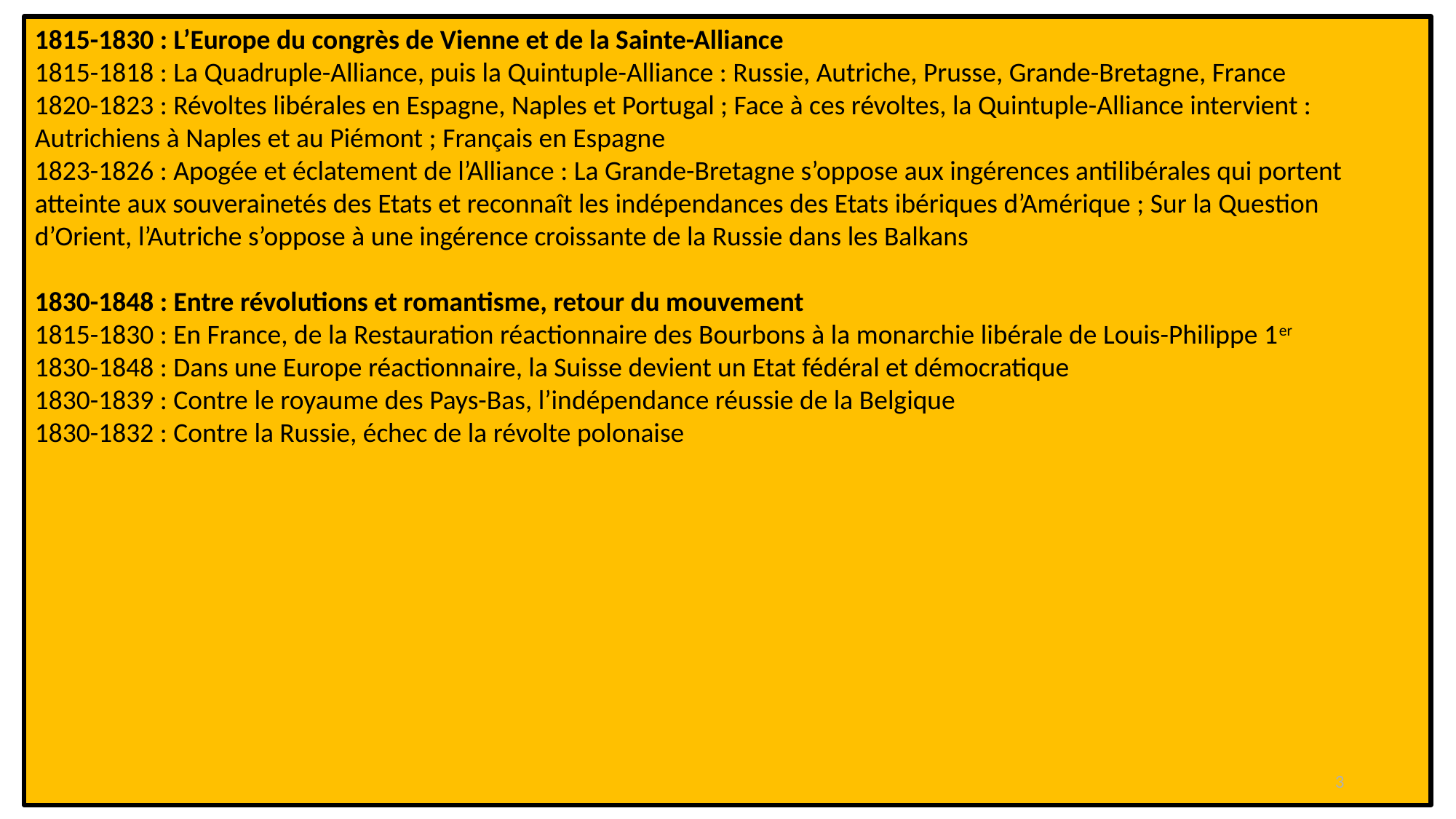

1815-1830 : L’Europe du congrès de Vienne et de la Sainte-Alliance
1815-1818 : La Quadruple-Alliance, puis la Quintuple-Alliance : Russie, Autriche, Prusse, Grande-Bretagne, France
1820-1823 : Révoltes libérales en Espagne, Naples et Portugal ; Face à ces révoltes, la Quintuple-Alliance intervient : Autrichiens à Naples et au Piémont ; Français en Espagne
1823-1826 : Apogée et éclatement de l’Alliance : La Grande-Bretagne s’oppose aux ingérences antilibérales qui portent atteinte aux souverainetés des Etats et reconnaît les indépendances des Etats ibériques d’Amérique ; Sur la Question d’Orient, l’Autriche s’oppose à une ingérence croissante de la Russie dans les Balkans

1830-1848 : Entre révolutions et romantisme, retour du mouvement
1815-1830 : En France, de la Restauration réactionnaire des Bourbons à la monarchie libérale de Louis-Philippe 1er
1830-1848 : Dans une Europe réactionnaire, la Suisse devient un Etat fédéral et démocratique
1830-1839 : Contre le royaume des Pays-Bas, l’indépendance réussie de la Belgique
1830-1832 : Contre la Russie, échec de la révolte polonaise

3